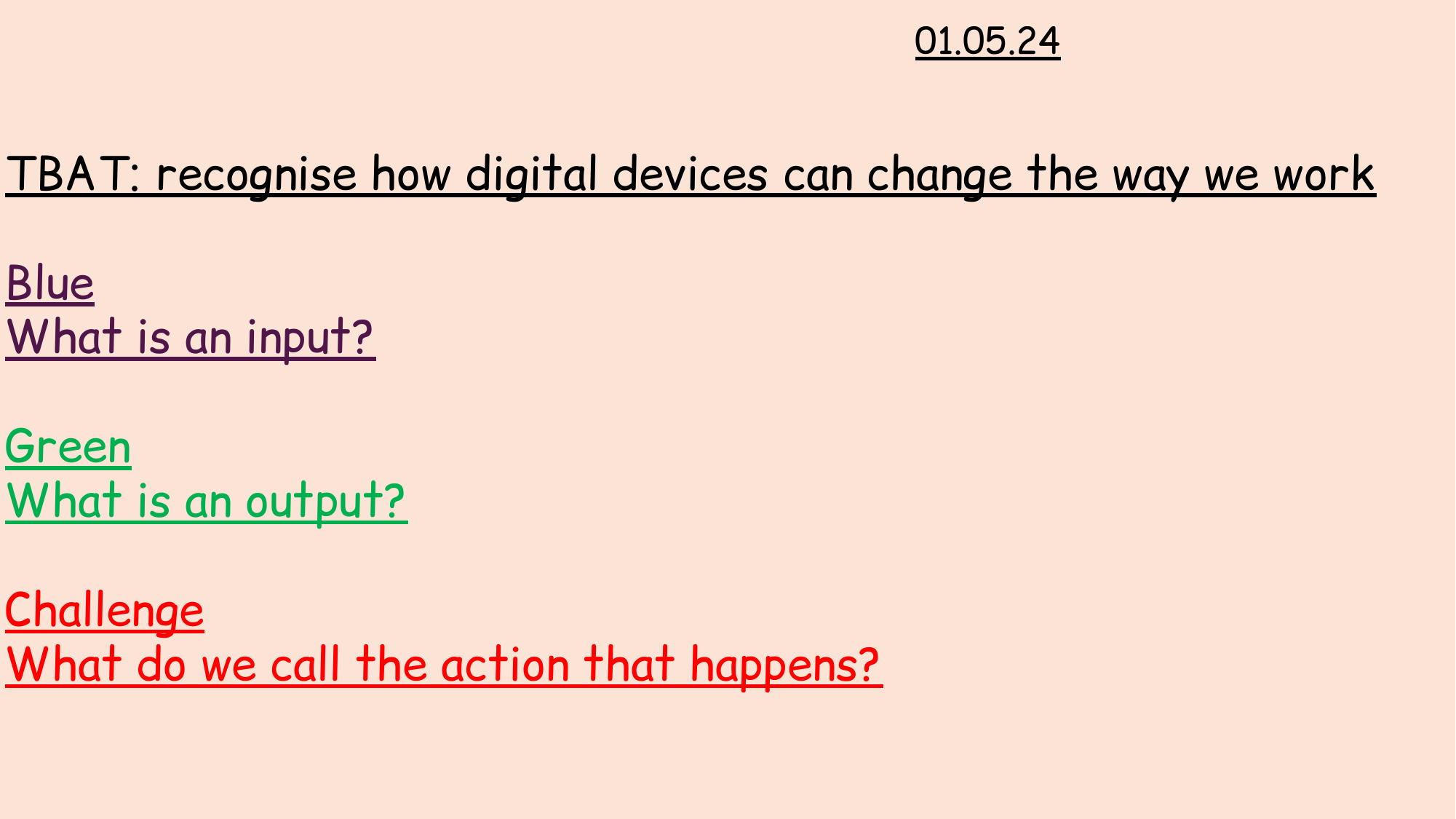

01.05.24
TBAT: recognise how digital devices can change the way we work

Blue
What is an input?

Green
What is an output?

Challenge
What do we call the action that happens?